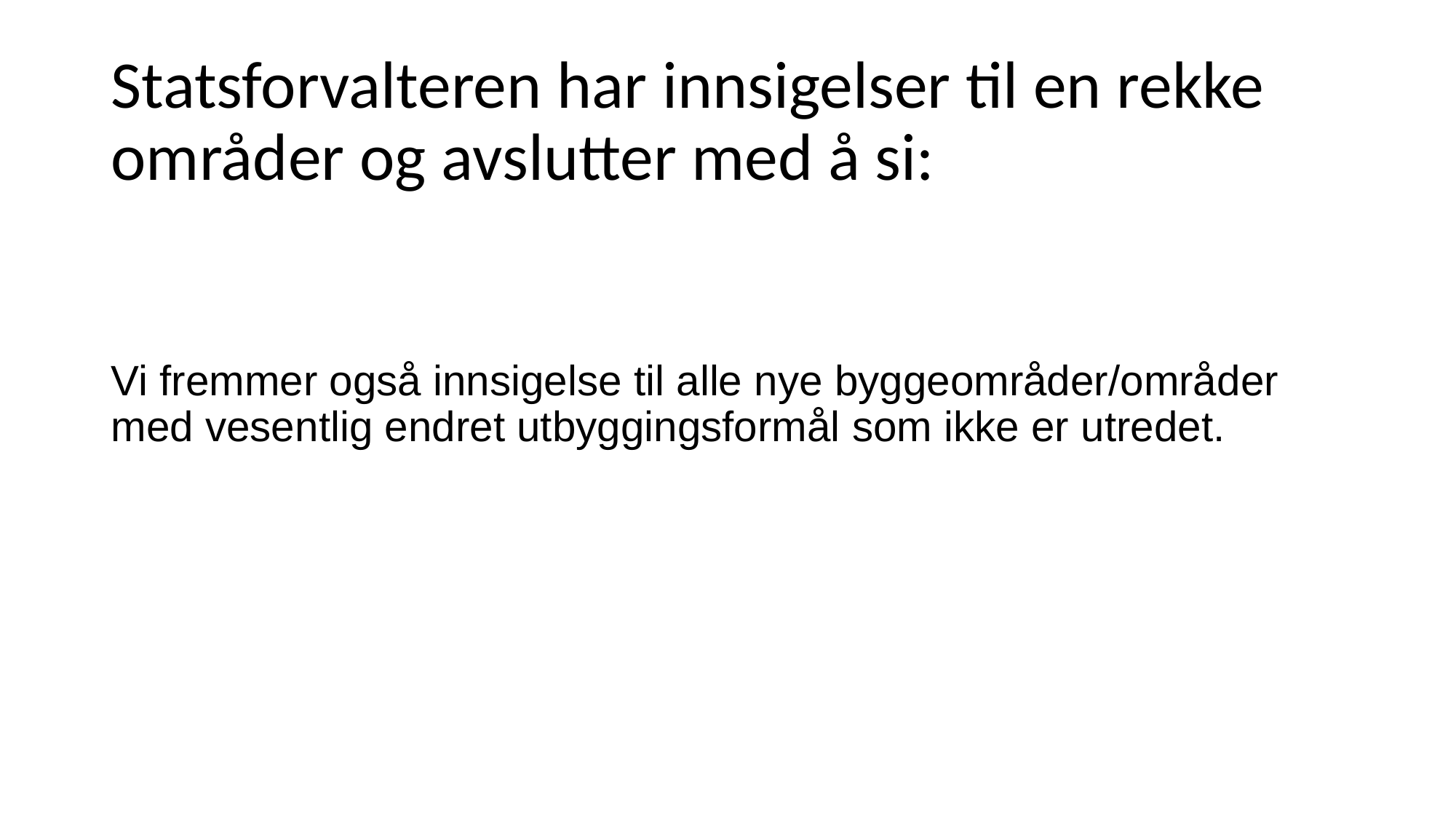

# Statsforvalteren har innsigelser til en rekke områder og avslutter med å si:

Vi fremmer også innsigelse til alle nye byggeområder/områder med vesentlig endret utbyggingsformål som ikke er utredet.